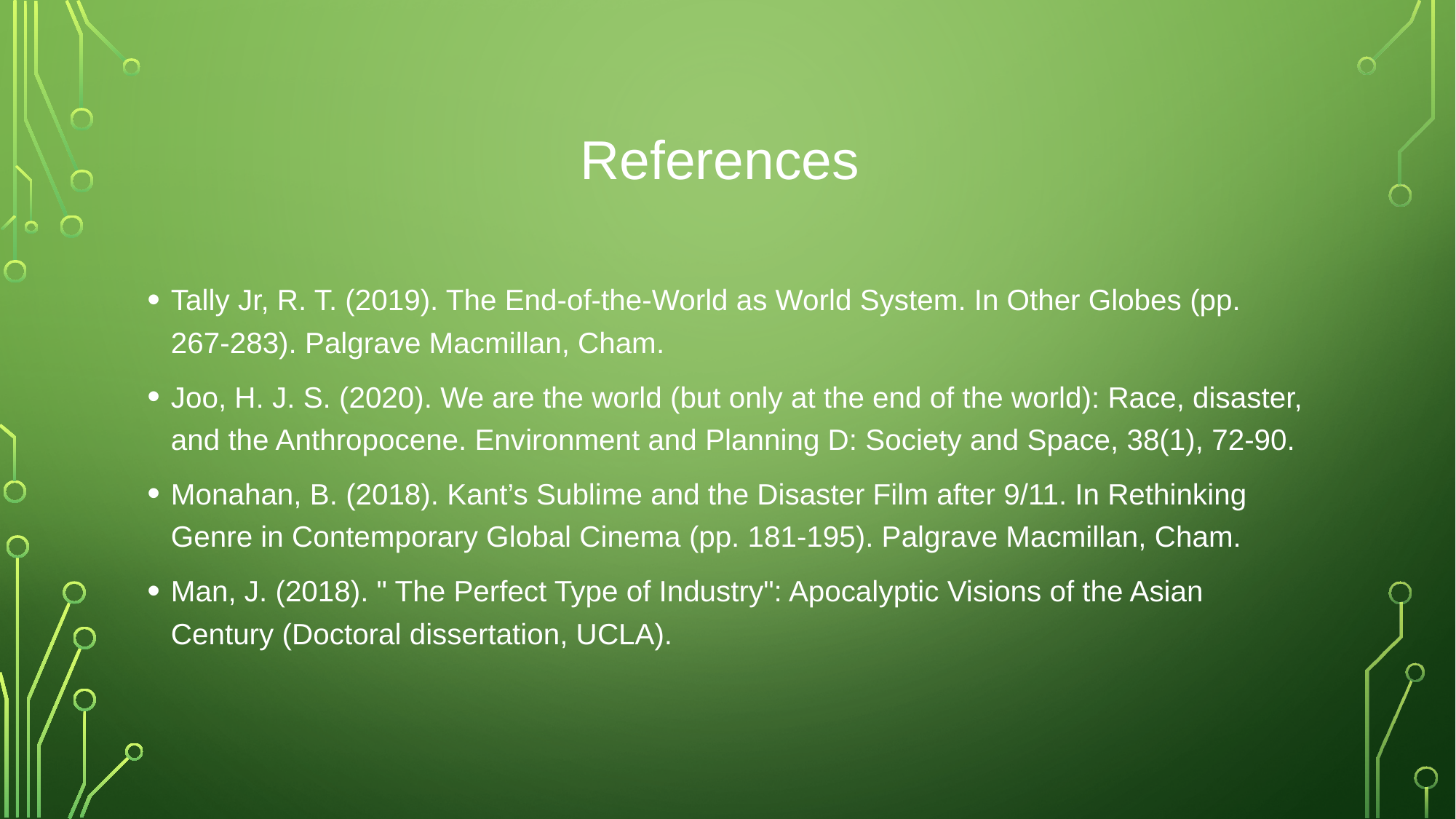

# References
Tally Jr, R. T. (2019). The End-of-the-World as World System. In Other Globes (pp. 267-283). Palgrave Macmillan, Cham.
Joo, H. J. S. (2020). We are the world (but only at the end of the world): Race, disaster, and the Anthropocene. Environment and Planning D: Society and Space, 38(1), 72-90.
Monahan, B. (2018). Kant’s Sublime and the Disaster Film after 9/11. In Rethinking Genre in Contemporary Global Cinema (pp. 181-195). Palgrave Macmillan, Cham.
Man, J. (2018). " The Perfect Type of Industry": Apocalyptic Visions of the Asian Century (Doctoral dissertation, UCLA).